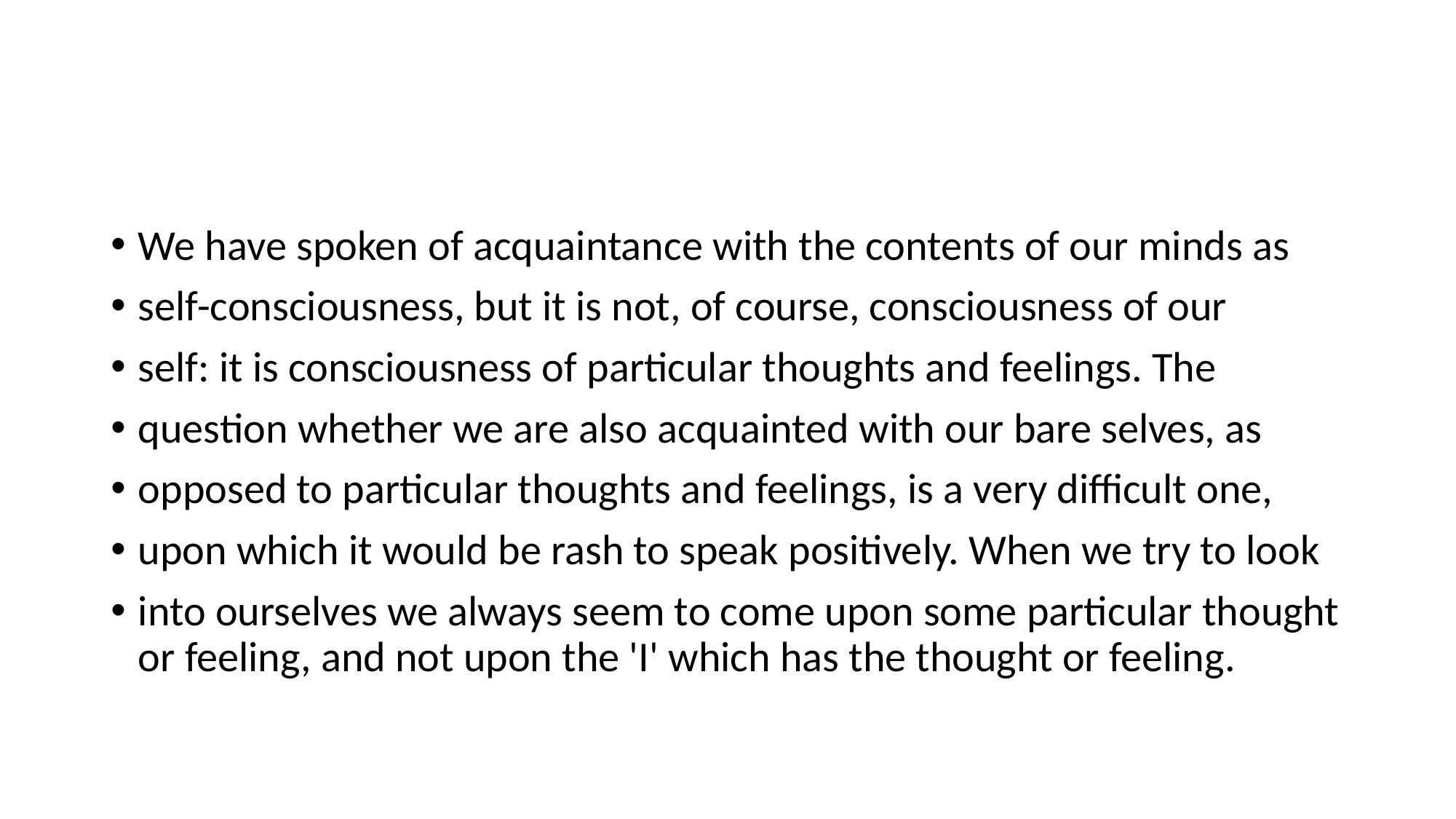

#
We have spoken of acquaintance with the contents of our minds as
self-consciousness, but it is not, of course, consciousness of our
self: it is consciousness of particular thoughts and feelings. The
question whether we are also acquainted with our bare selves, as
opposed to particular thoughts and feelings, is a very difficult one,
upon which it would be rash to speak positively. When we try to look
into ourselves we always seem to come upon some particular thought or feeling, and not upon the 'I' which has the thought or feeling.